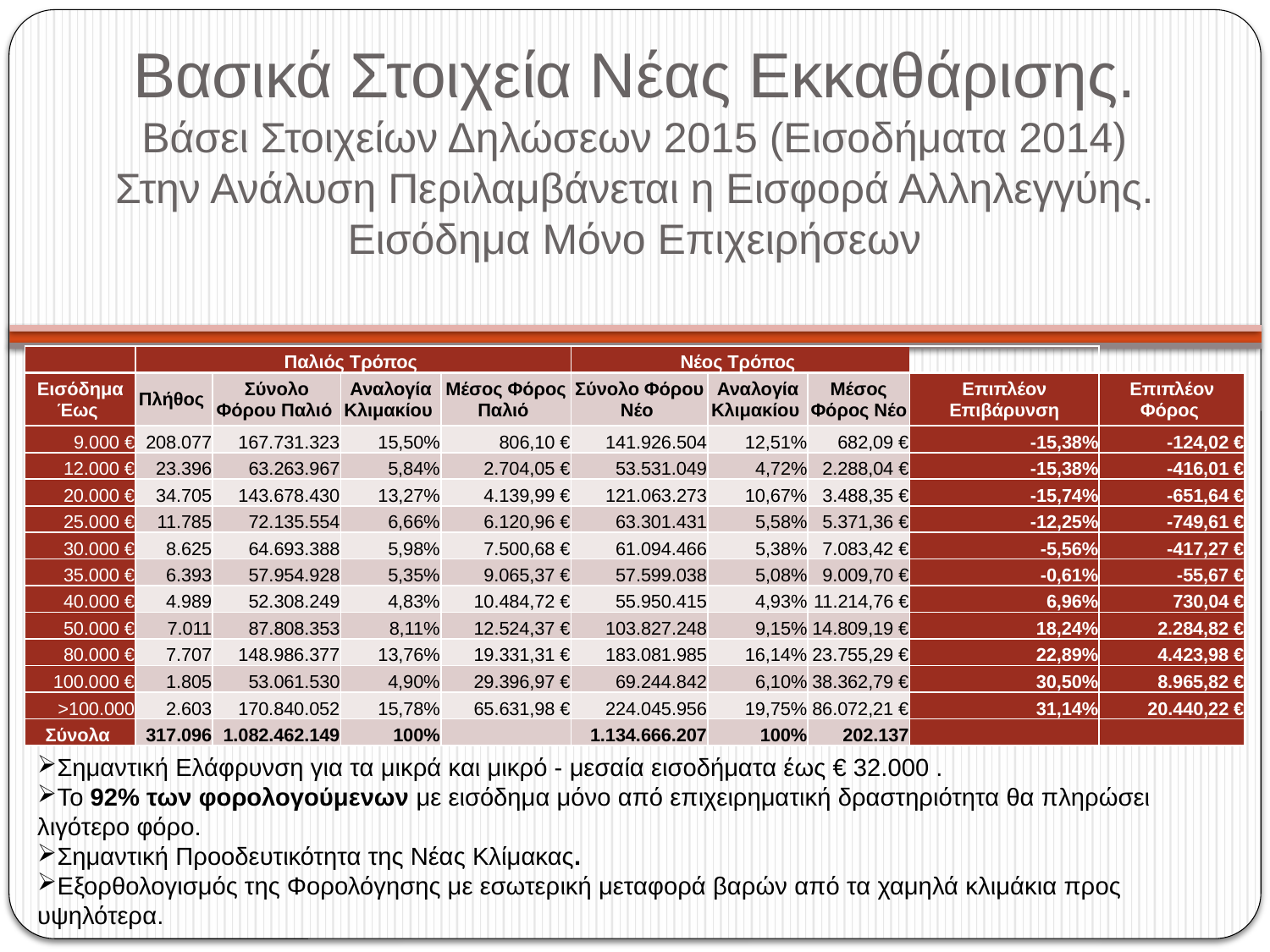

# Βασικά Στοιχεία Νέας Εκκαθάρισης. Βάσει Στοιχείων Δηλώσεων 2015 (Εισοδήματα 2014) Στην Ανάλυση Περιλαμβάνεται η Εισφορά Αλληλεγγύης. Εισόδημα Μόνο Επιχειρήσεων
|  | Παλιός Τρόπος |  |  |  | Νέος Τρόπος |  |  |  |  |
| --- | --- | --- | --- | --- | --- | --- | --- | --- | --- |
| Εισόδημα Έως | Πλήθος | Σύνολο Φόρου Παλιό | Αναλογία Κλιμακίου | Μέσος Φόρος Παλιό | Σύνολο Φόρου Νέο | Αναλογία Κλιμακίου | Μέσος Φόρος Νέο | Επιπλέον Επιβάρυνση | Επιπλέον Φόρος |
| 9.000 € | 208.077 | 167.731.323 | 15,50% | 806,10 € | 141.926.504 | 12,51% | 682,09 € | -15,38% | -124,02 € |
| 12.000 € | 23.396 | 63.263.967 | 5,84% | 2.704,05 € | 53.531.049 | 4,72% | 2.288,04 € | -15,38% | -416,01 € |
| 20.000 € | 34.705 | 143.678.430 | 13,27% | 4.139,99 € | 121.063.273 | 10,67% | 3.488,35 € | -15,74% | -651,64 € |
| 25.000 € | 11.785 | 72.135.554 | 6,66% | 6.120,96 € | 63.301.431 | 5,58% | 5.371,36 € | -12,25% | -749,61 € |
| 30.000 € | 8.625 | 64.693.388 | 5,98% | 7.500,68 € | 61.094.466 | 5,38% | 7.083,42 € | -5,56% | -417,27 € |
| 35.000 € | 6.393 | 57.954.928 | 5,35% | 9.065,37 € | 57.599.038 | 5,08% | 9.009,70 € | -0,61% | -55,67 € |
| 40.000 € | 4.989 | 52.308.249 | 4,83% | 10.484,72 € | 55.950.415 | 4,93% | 11.214,76 € | 6,96% | 730,04 € |
| 50.000 € | 7.011 | 87.808.353 | 8,11% | 12.524,37 € | 103.827.248 | 9,15% | 14.809,19 € | 18,24% | 2.284,82 € |
| 80.000 € | 7.707 | 148.986.377 | 13,76% | 19.331,31 € | 183.081.985 | 16,14% | 23.755,29 € | 22,89% | 4.423,98 € |
| 100.000 € | 1.805 | 53.061.530 | 4,90% | 29.396,97 € | 69.244.842 | 6,10% | 38.362,79 € | 30,50% | 8.965,82 € |
| >100.000 | 2.603 | 170.840.052 | 15,78% | 65.631,98 € | 224.045.956 | 19,75% | 86.072,21 € | 31,14% | 20.440,22 € |
| Σύνολα | 317.096 | 1.082.462.149 | 100% |  | 1.134.666.207 | 100% | 202.137 |  |  |
Σημαντική Ελάφρυνση για τα μικρά και μικρό - μεσαία εισοδήματα έως € 32.000 .
Το 92% των φορολογούμενων με εισόδημα μόνο από επιχειρηματική δραστηριότητα θα πληρώσει λιγότερο φόρο.
Σημαντική Προοδευτικότητα της Νέας Κλίμακας.
Εξορθολογισμός της Φορολόγησης με εσωτερική μεταφορά βαρών από τα χαμηλά κλιμάκια προς  υψηλότερα.